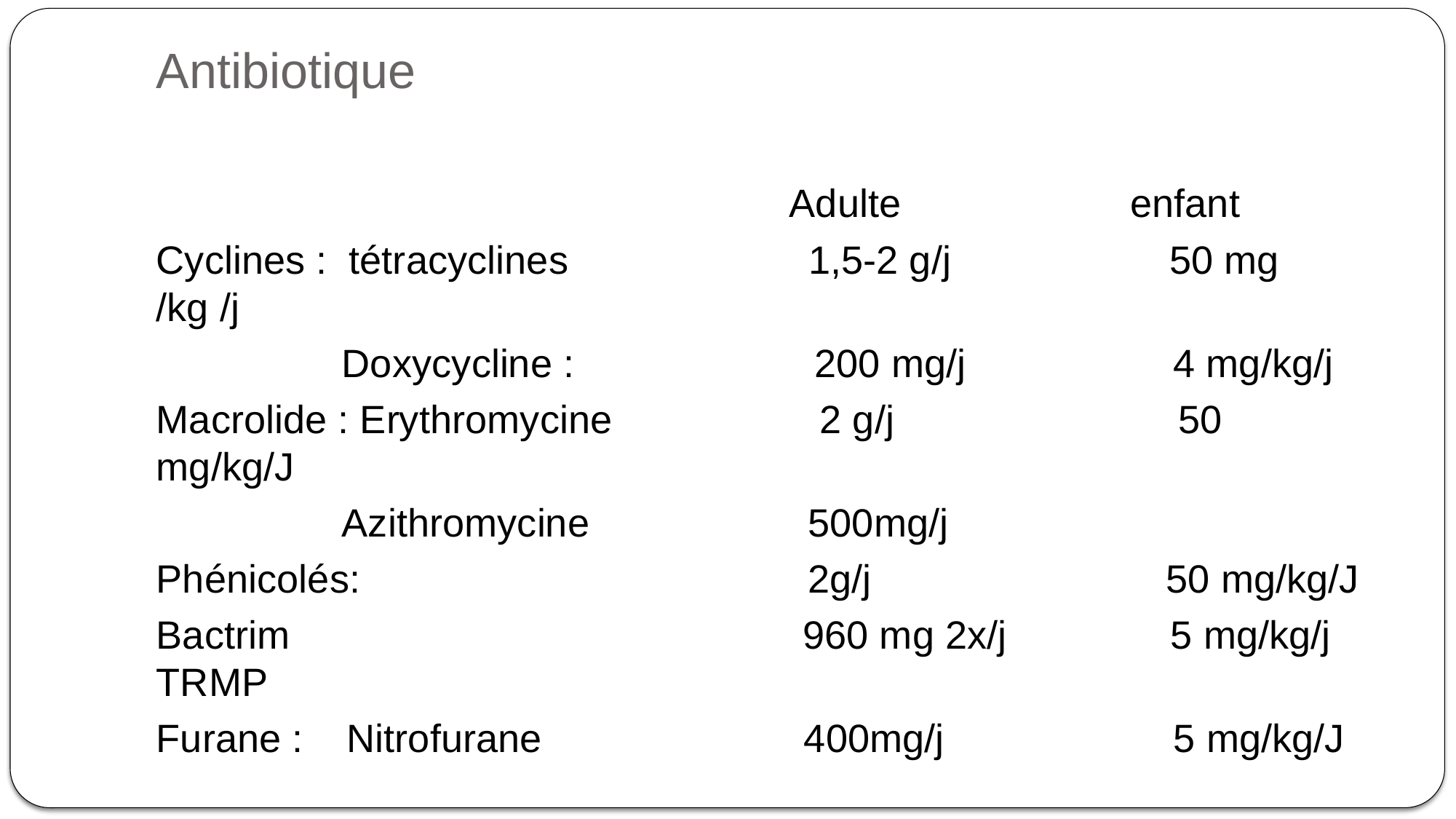

# Antibiotique
                                                          Adulte                     enfant
Cyclines :  tétracyclines                      1,5-2 g/j                    50 mg /kg /j
                 Doxycycline :                      200 mg/j                   4 mg/kg/j
Macrolide : Erythromycine                   2 g/j                          50 mg/kg/J
                 Azithromycine                    500mg/j
Phénicolés:                                         2g/j                           50 mg/kg/J
Bactrim                                               960 mg 2x/j               5 mg/kg/j TRMP
Furane :    Nitrofurane                        400mg/j                     5 mg/kg/J